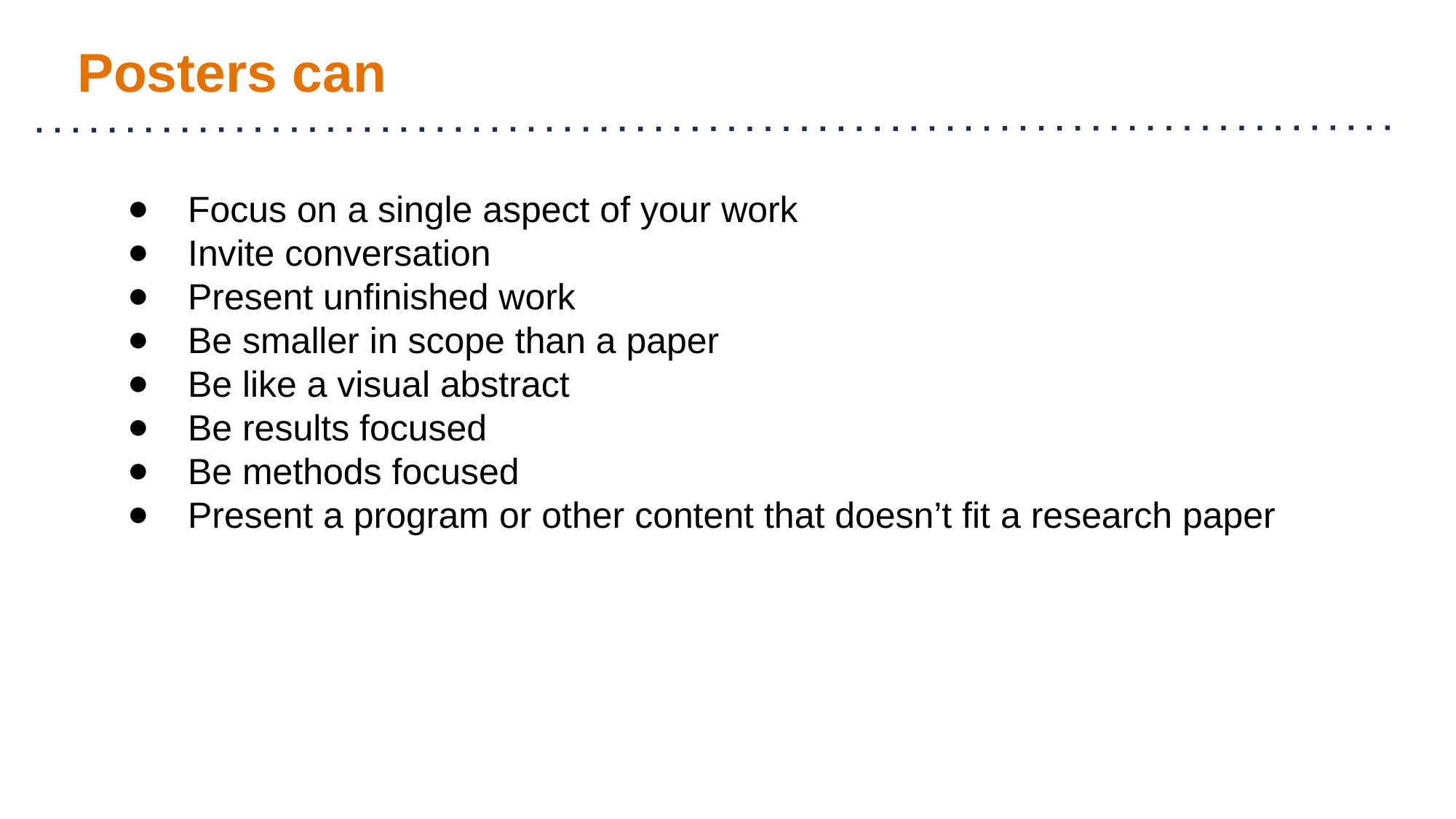

# Posters can
Focus on a single aspect of your work
Invite conversation
Present unfinished work
Be smaller in scope than a paper
Be like a visual abstract
Be results focused
Be methods focused
Present a program or other content that doesn’t fit a research paper